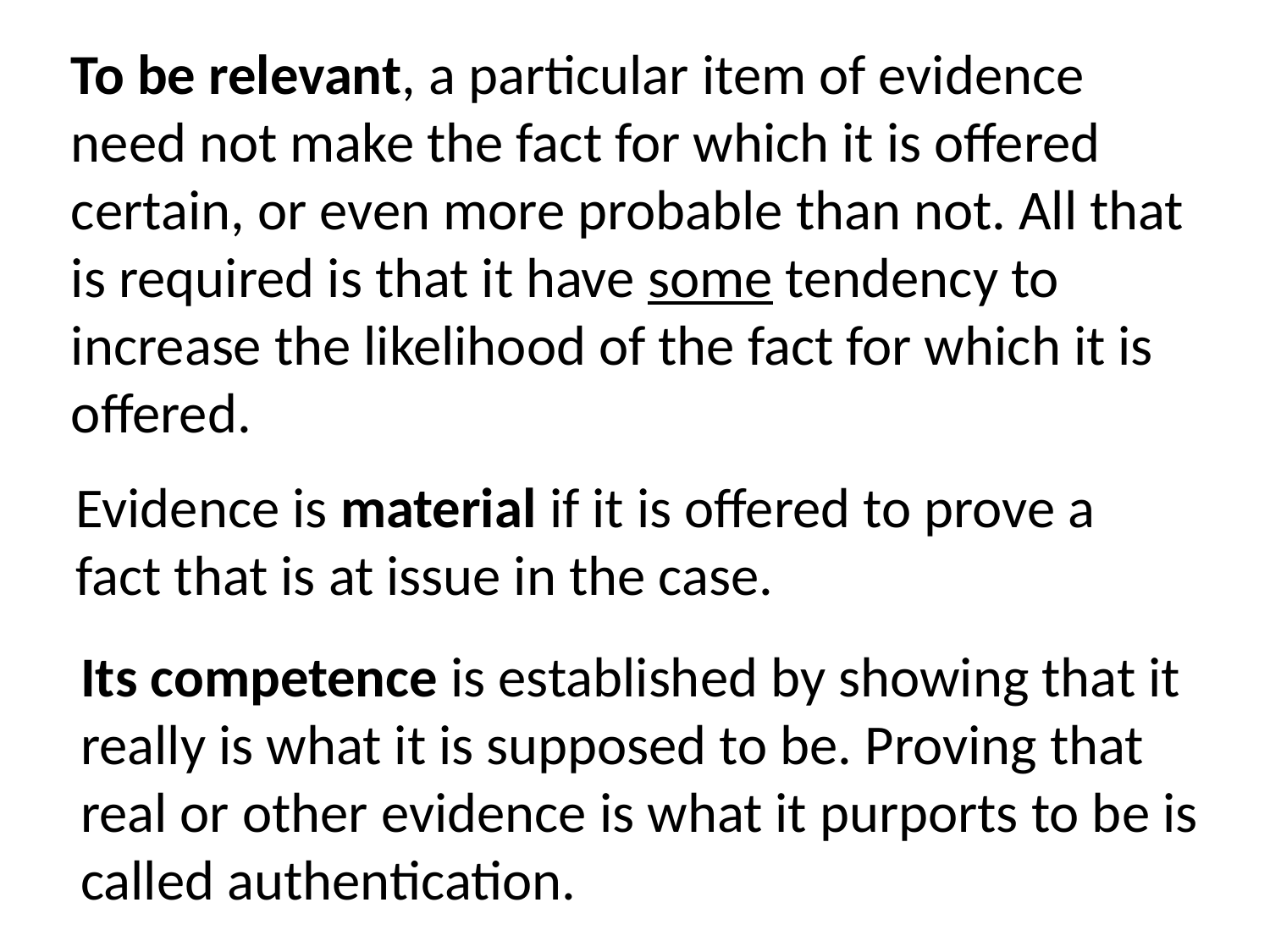

To be relevant, a particular item of evidence need not make the fact for which it is offered certain, or even more probable than not. All that is required is that it have some tendency to increase the likelihood of the fact for which it is offered.
Evidence is material if it is offered to prove a fact that is at issue in the case.
Its competence is established by showing that it really is what it is supposed to be. Proving that real or other evidence is what it purports to be is called authentication.